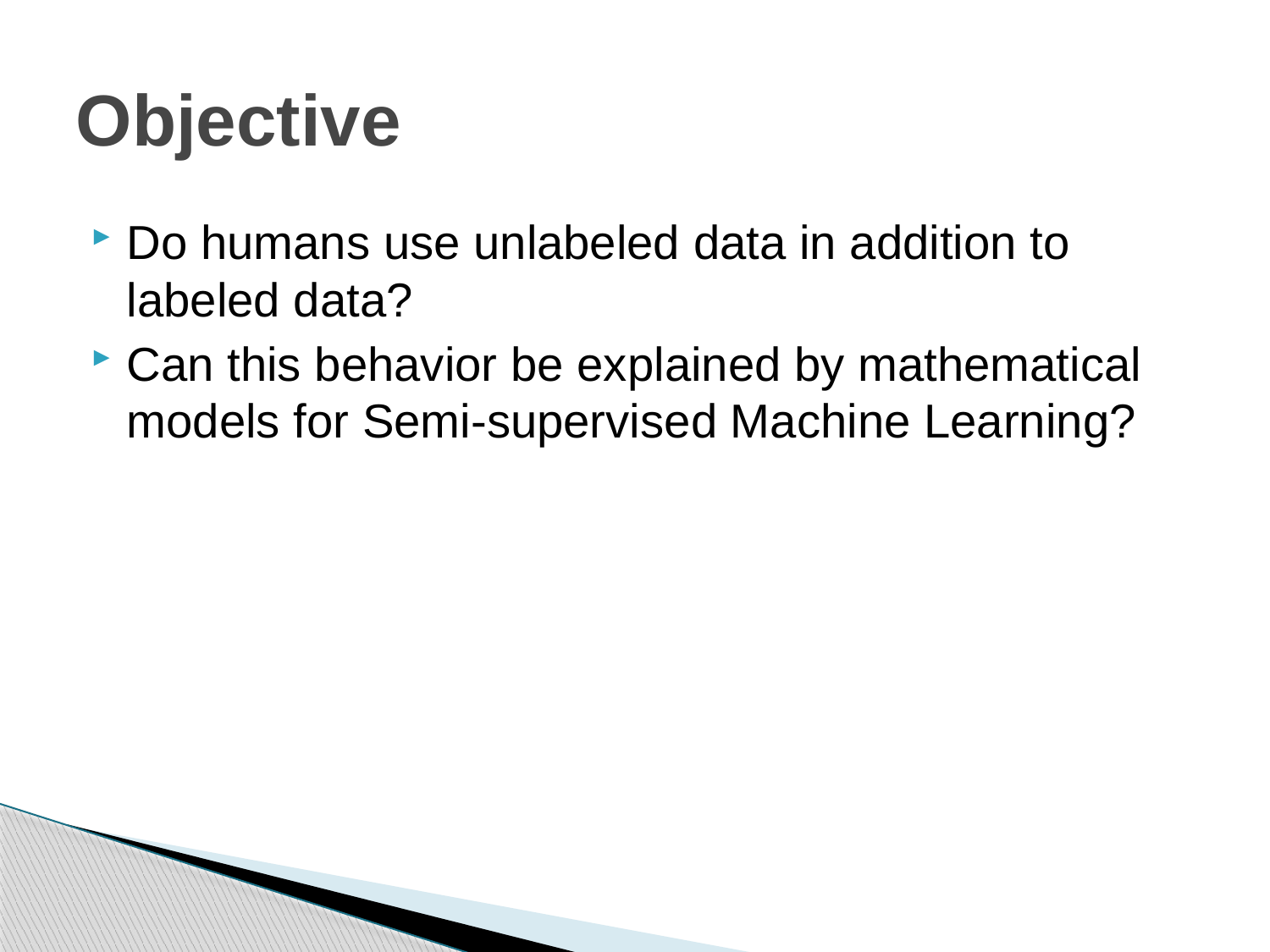

# Objective
Do humans use unlabeled data in addition to labeled data?
Can this behavior be explained by mathematical models for Semi-supervised Machine Learning?